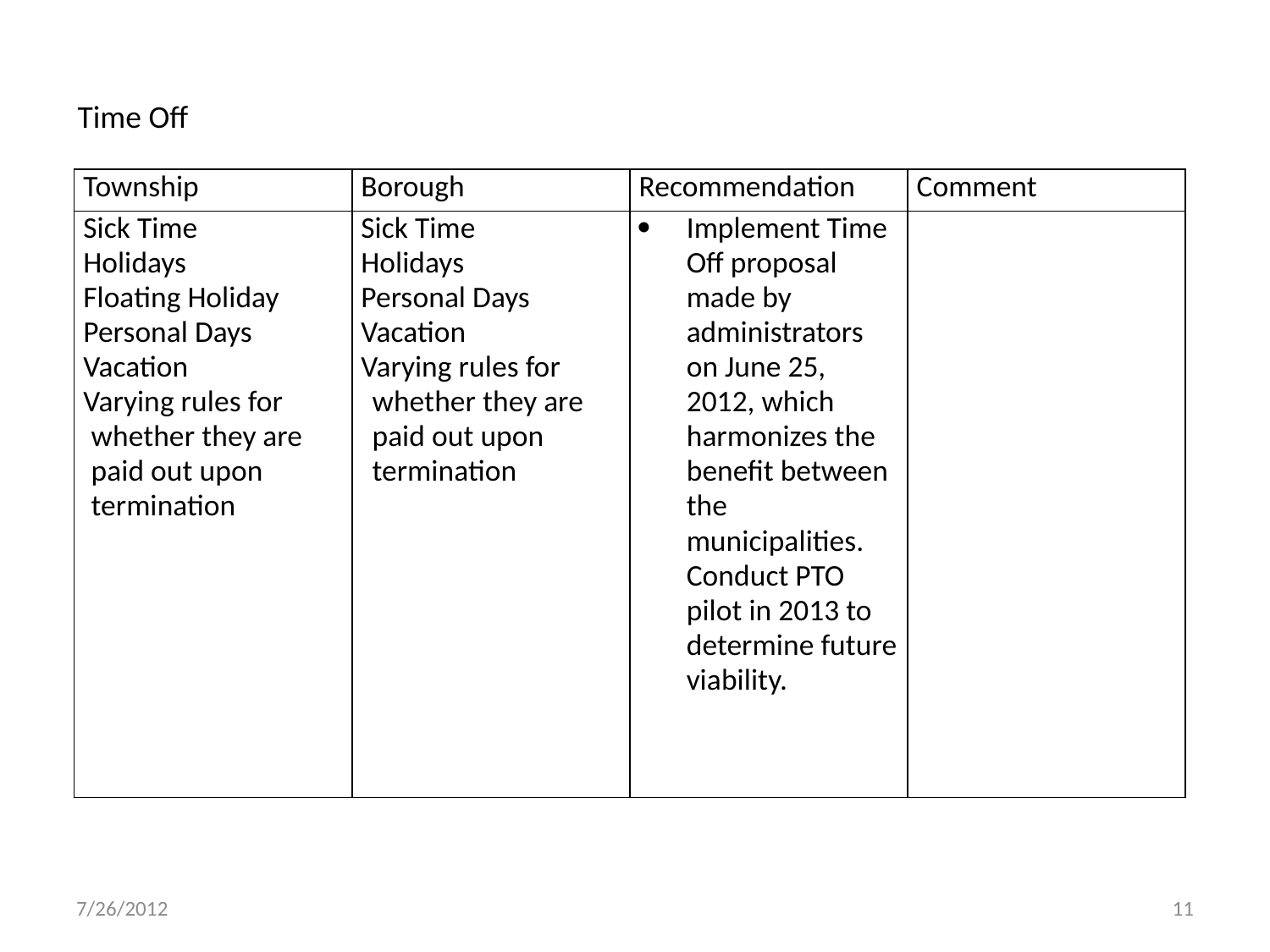

Time Off
| Township | Borough | Recommendation | Comment |
| --- | --- | --- | --- |
| Sick Time Holidays Floating Holiday Personal Days Vacation Varying rules for whether they are paid out upon termination | Sick Time Holidays Personal Days Vacation Varying rules for whether they are paid out upon termination | Implement Time Off proposal made by administrators on June 25, 2012, which harmonizes the benefit between the municipalities. Conduct PTO pilot in 2013 to determine future viability. |  |
7/26/2012

11